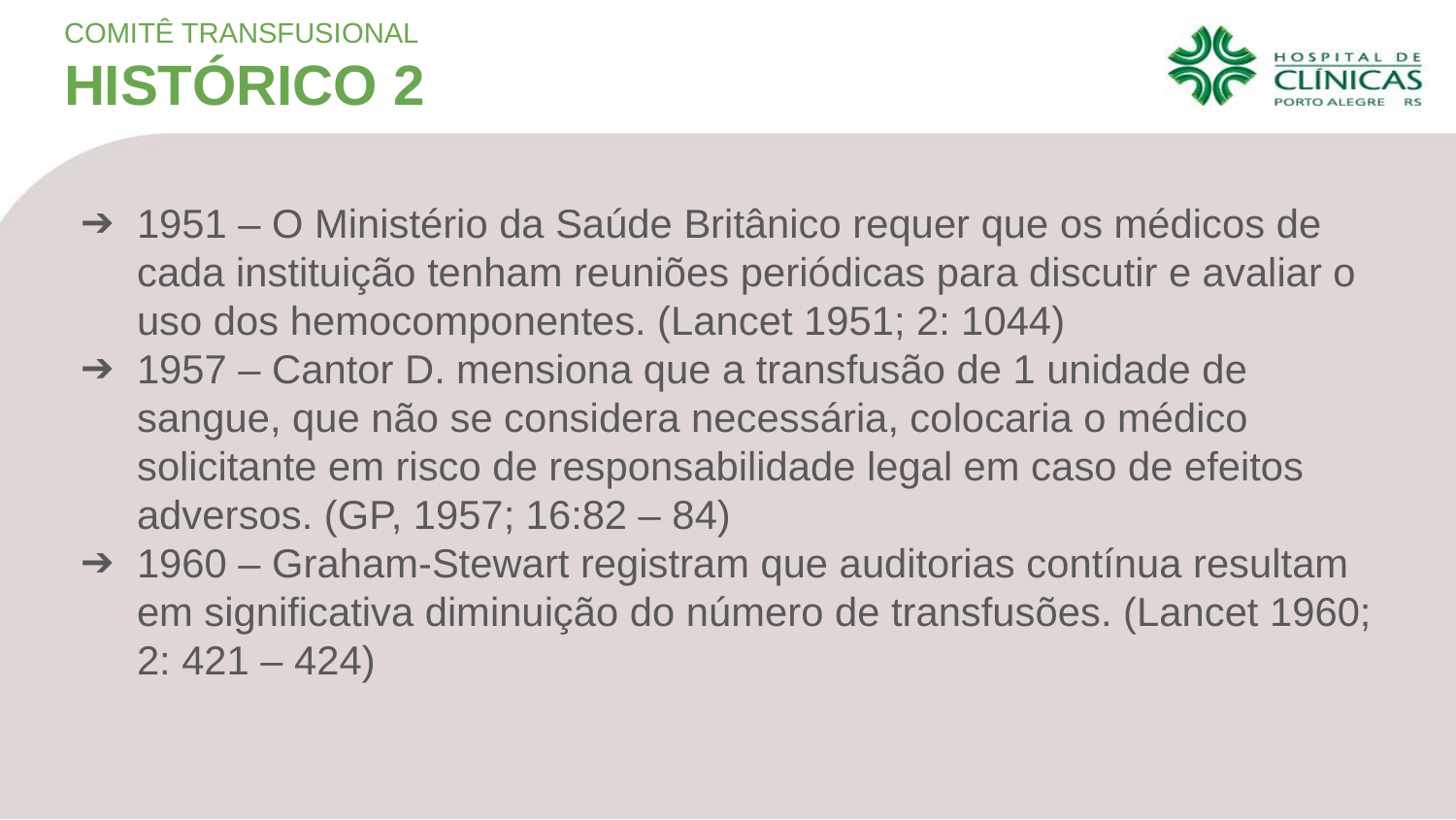

COMITÊ TRANSFUSIONAL
HISTÓRICO 2
1951 – O Ministério da Saúde Britânico requer que os médicos de cada instituição tenham reuniões periódicas para discutir e avaliar o uso dos hemocomponentes. (Lancet 1951; 2: 1044)
1957 – Cantor D. mensiona que a transfusão de 1 unidade de sangue, que não se considera necessária, colocaria o médico solicitante em risco de responsabilidade legal em caso de efeitos adversos. (GP, 1957; 16:82 – 84)
1960 – Graham-Stewart registram que auditorias contínua resultam em significativa diminuição do número de transfusões. (Lancet 1960; 2: 421 – 424)